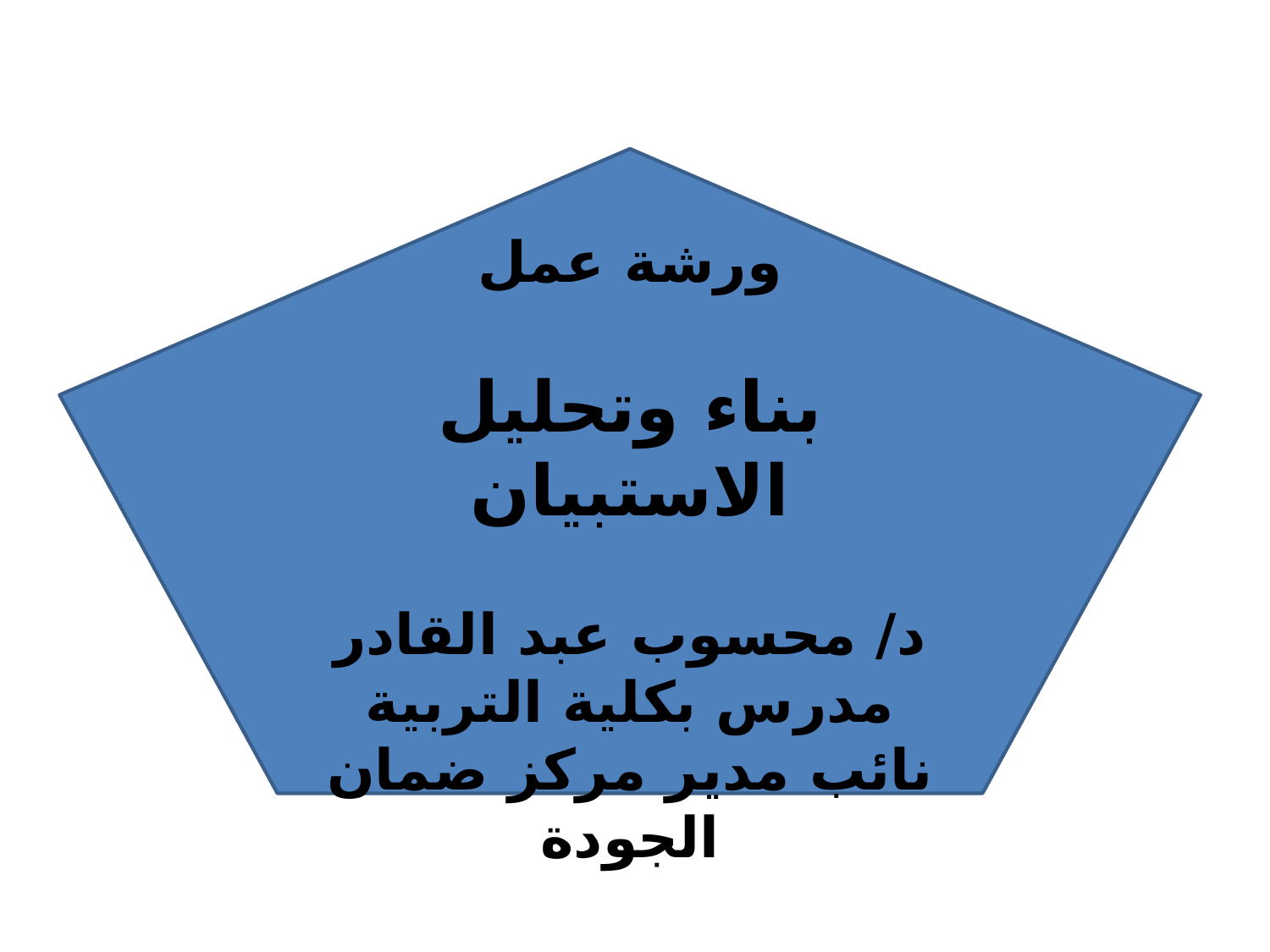

ورشة عمل

بناء وتحليل الاستبيان

د/ محسوب عبد القادر
مدرس بكلية التربية
نائب مدير مركز ضمان الجودة